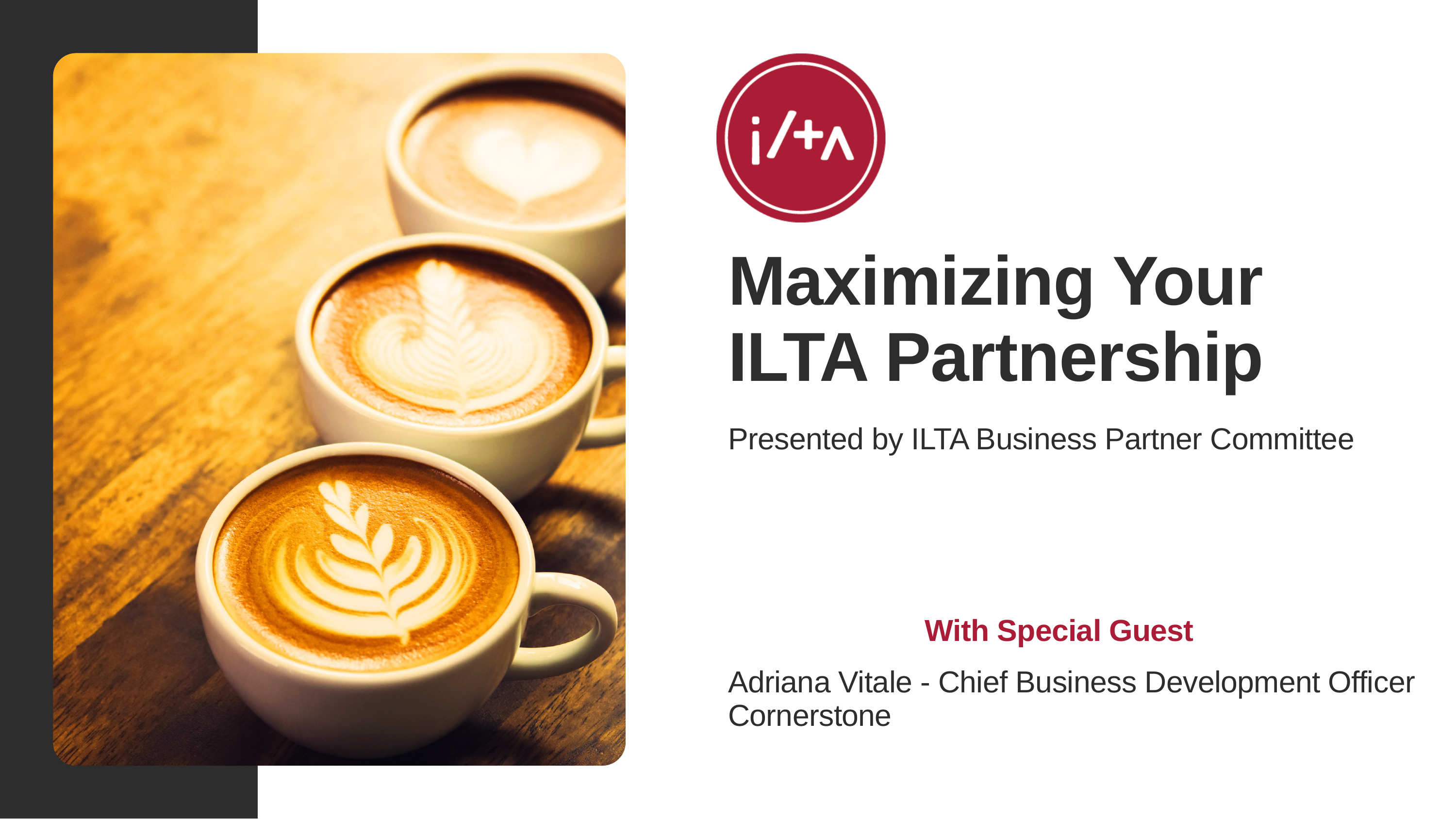

Maximizing Your ILTA Partnership
Presented by ILTA Business Partner Committee
With Special Guest
Adriana Vitale - Chief Business Development Officer Cornerstone